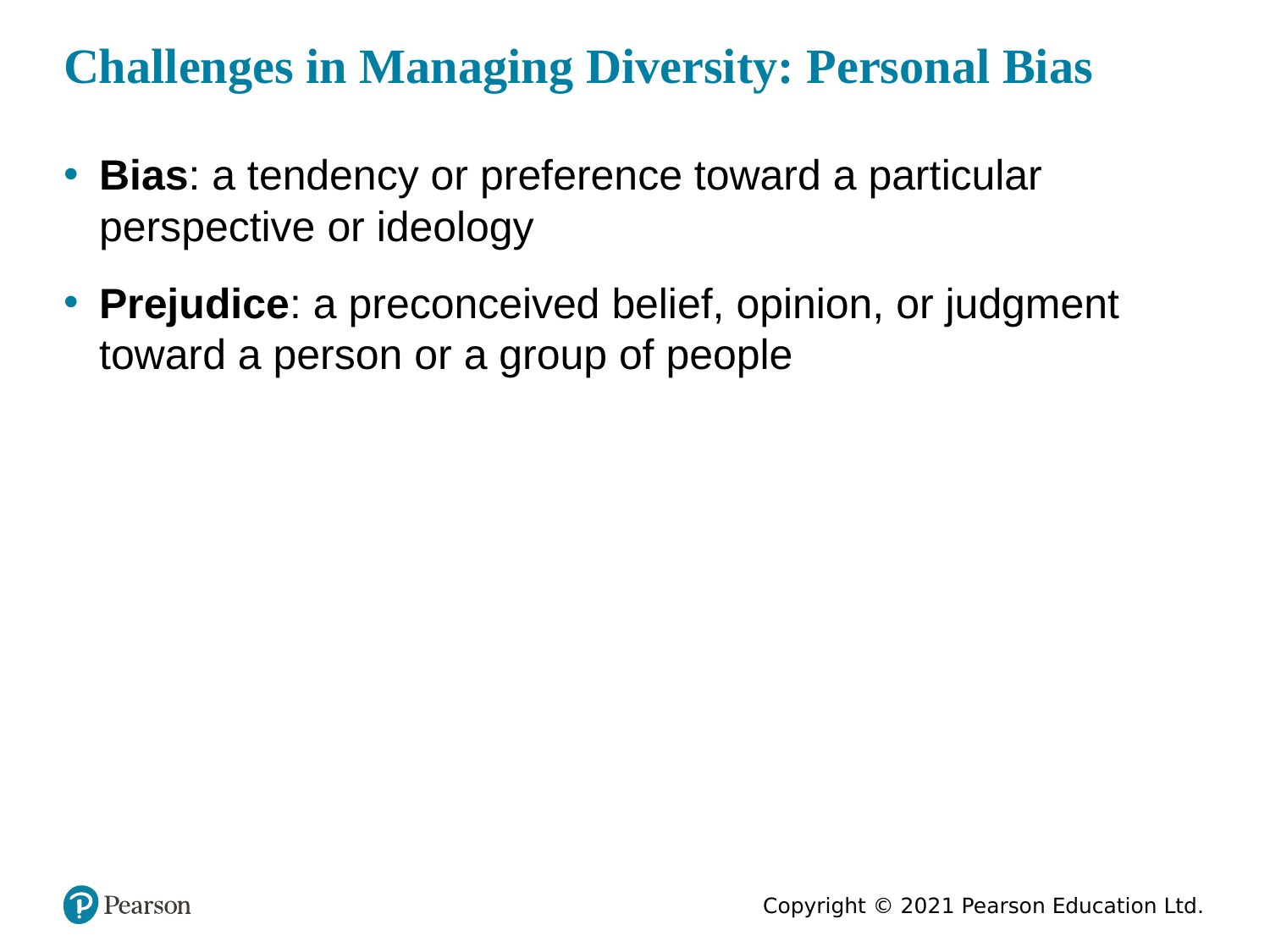

# Challenges in Managing Diversity: Personal Bias
Bias: a tendency or preference toward a particular perspective or ideology
Prejudice: a preconceived belief, opinion, or judgment toward a person or a group of people